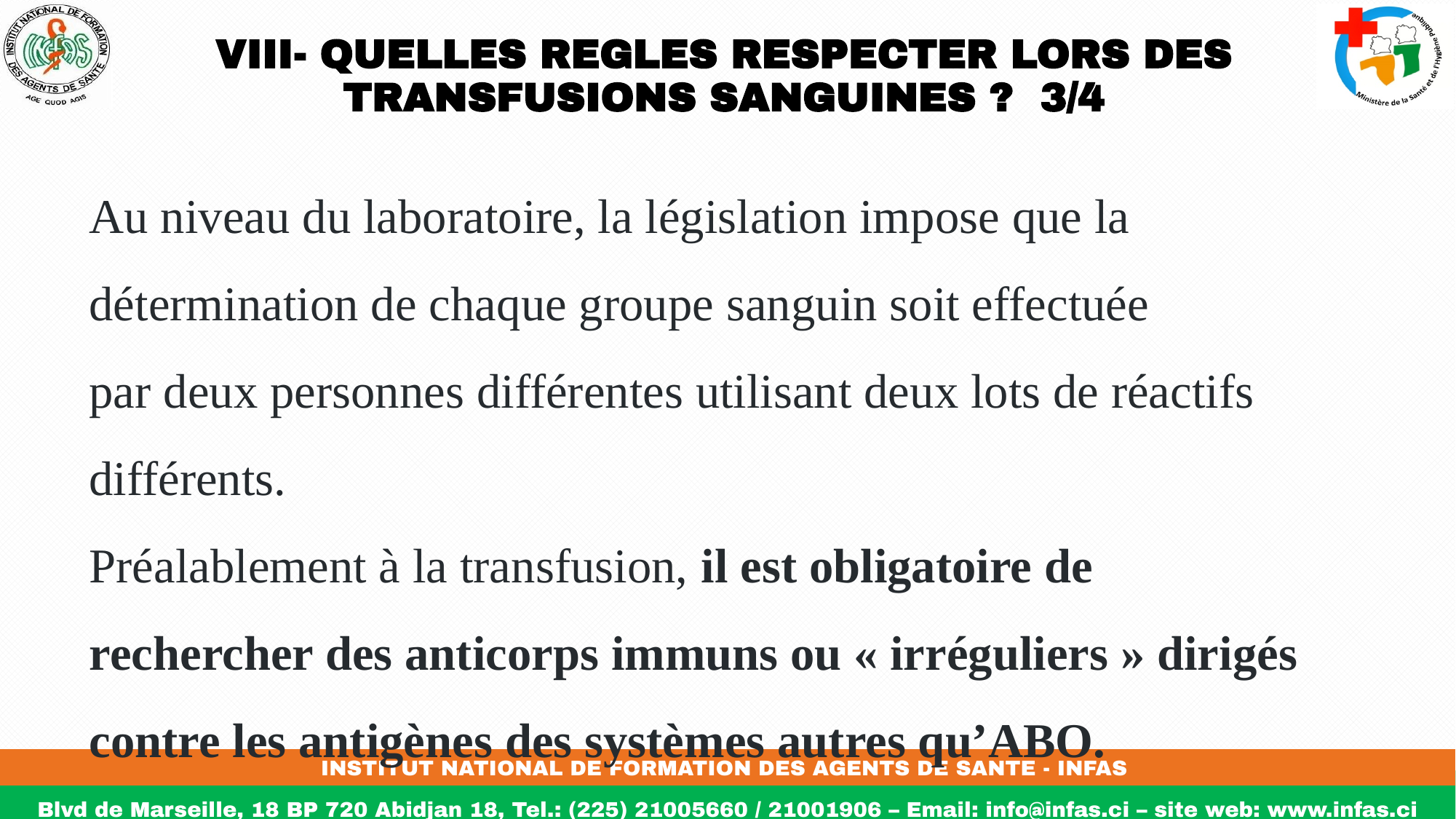

# VIII- QUELLES REGLES RESPECTER LORS DES TRANSFUSIONS SANGUINES ?  3/4
Au niveau du laboratoire, la législation impose que la détermination de chaque groupe sanguin soit effectuée par deux personnes différentes utilisant deux lots de réactifs différents.
Préalablement à la transfusion, il est obligatoire de rechercher des anticorps immuns ou « irréguliers » dirigés contre les antigènes des systèmes autres qu’ABO.